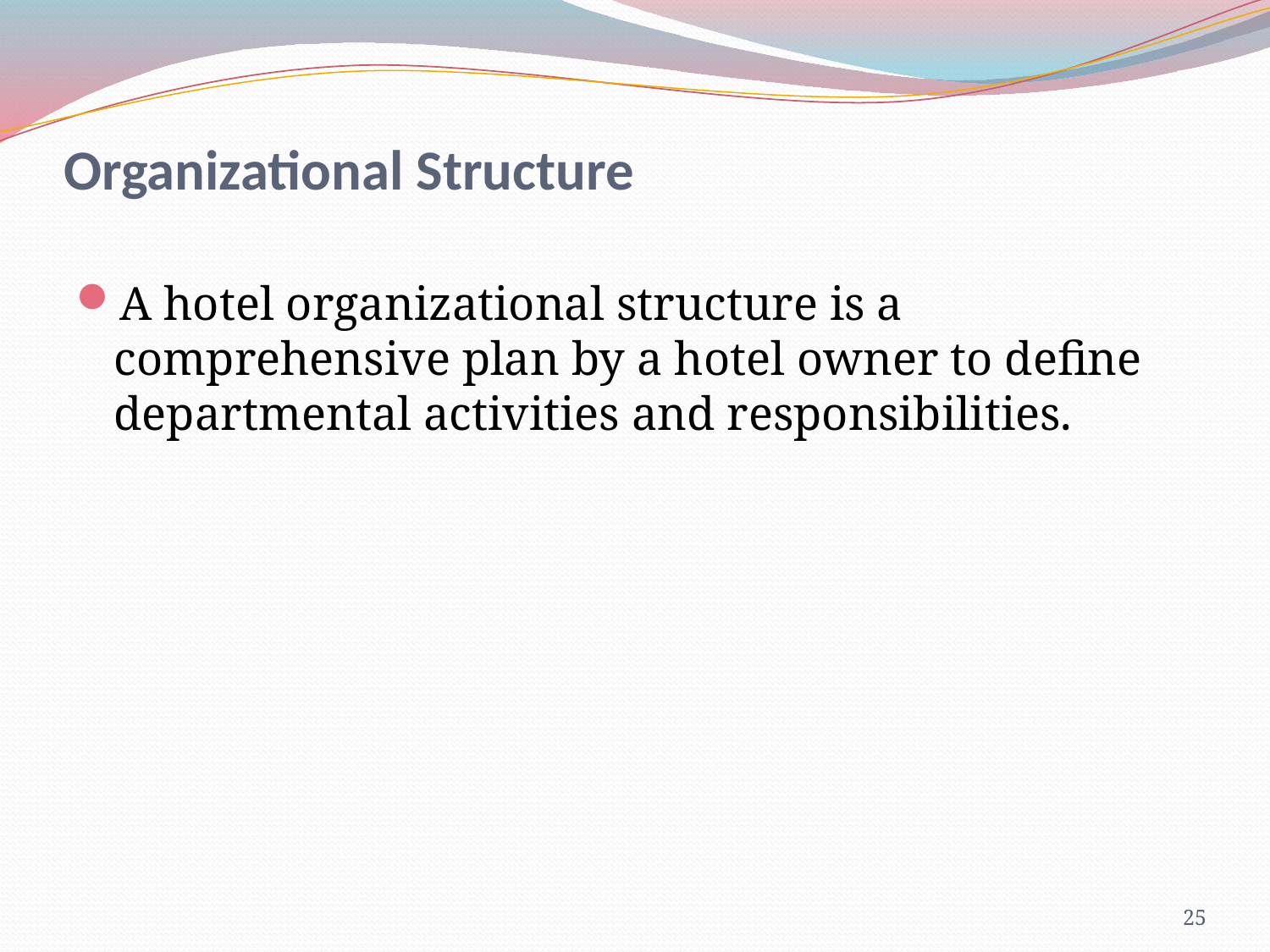

# Organizational Structure
A hotel organizational structure is a comprehensive plan by a hotel owner to define departmental activities and responsibilities.
25